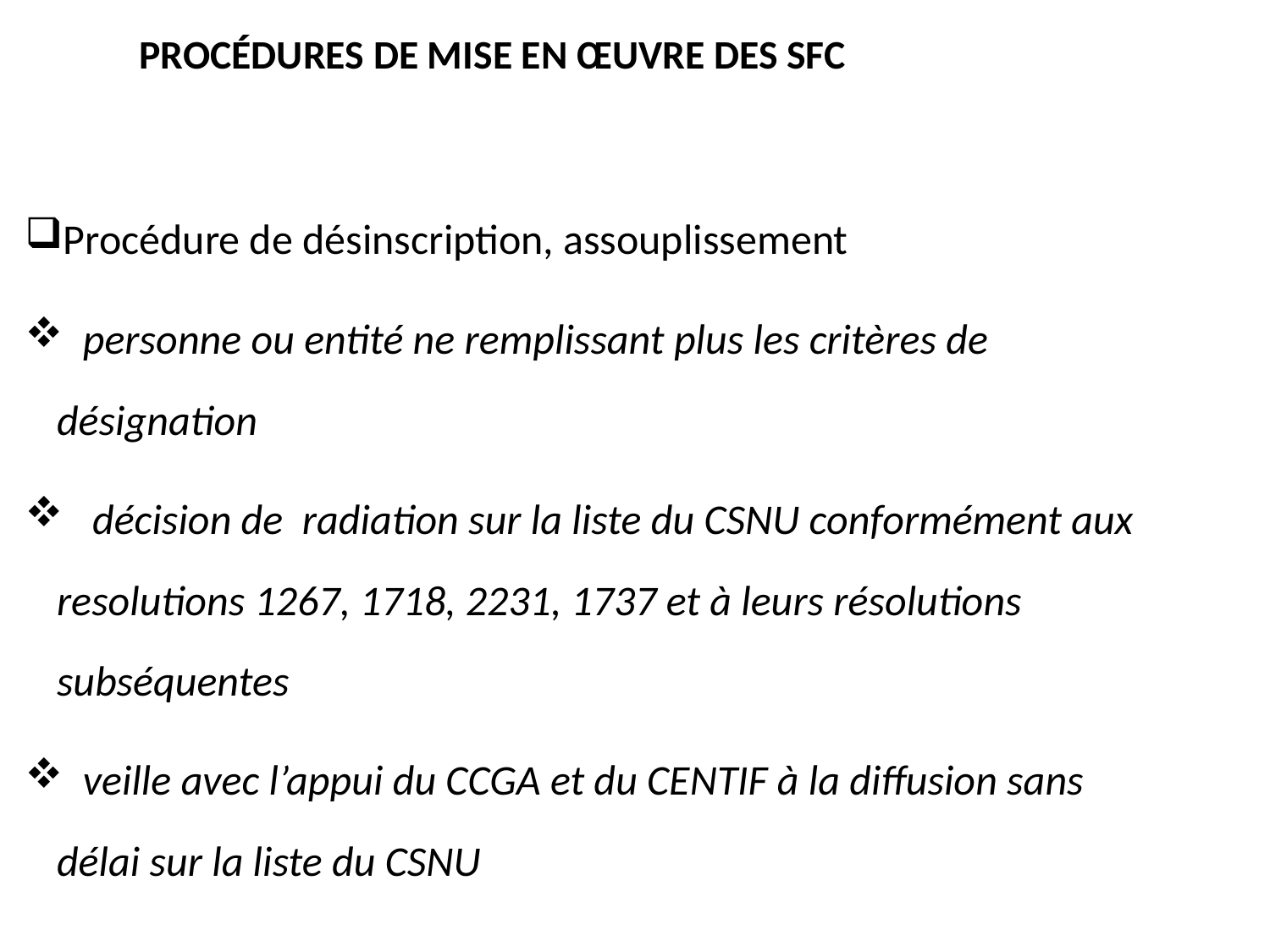

# PROCÉDURES DE MISE EN ŒUVRE DES SFC
Procédure de désinscription, assouplissement
  personne ou entité ne remplissant plus les critères de désignation
   décision de  radiation sur la liste du CSNU conformément aux resolutions 1267, 1718, 2231, 1737 et à leurs résolutions subséquentes
  veille avec l’appui du CCGA et du CENTIF à la diffusion sans délai sur la liste du CSNU